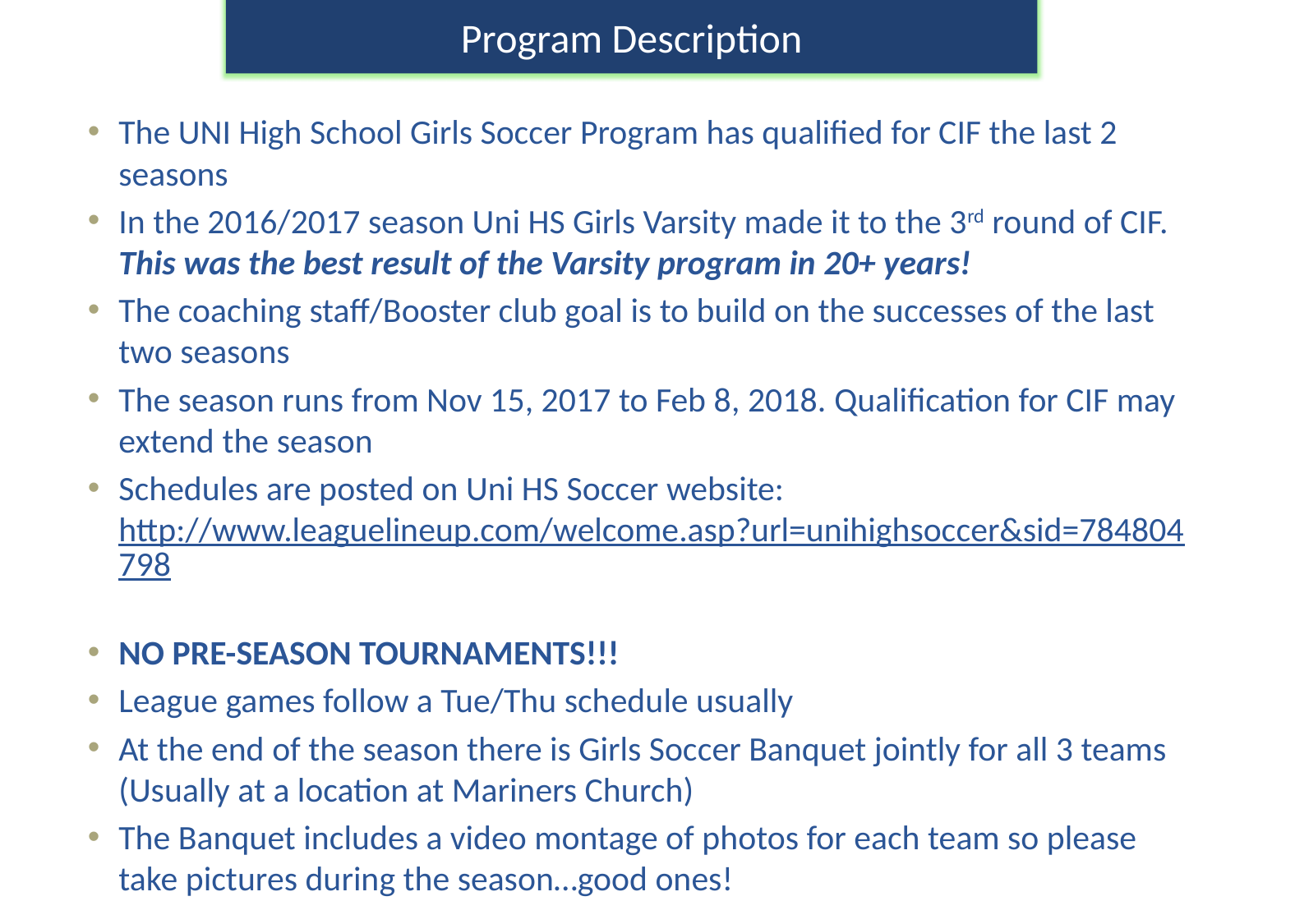

Program Description
The UNI High School Girls Soccer Program has qualified for CIF the last 2 seasons
In the 2016/2017 season Uni HS Girls Varsity made it to the 3rd round of CIF. This was the best result of the Varsity program in 20+ years!
The coaching staff/Booster club goal is to build on the successes of the last two seasons
The season runs from Nov 15, 2017 to Feb 8, 2018. Qualification for CIF may extend the season
Schedules are posted on Uni HS Soccer website: http://www.leaguelineup.com/welcome.asp?url=unihighsoccer&sid=784804798
NO PRE-SEASON TOURNAMENTS!!!
League games follow a Tue/Thu schedule usually
At the end of the season there is Girls Soccer Banquet jointly for all 3 teams (Usually at a location at Mariners Church)
The Banquet includes a video montage of photos for each team so please take pictures during the season…good ones!